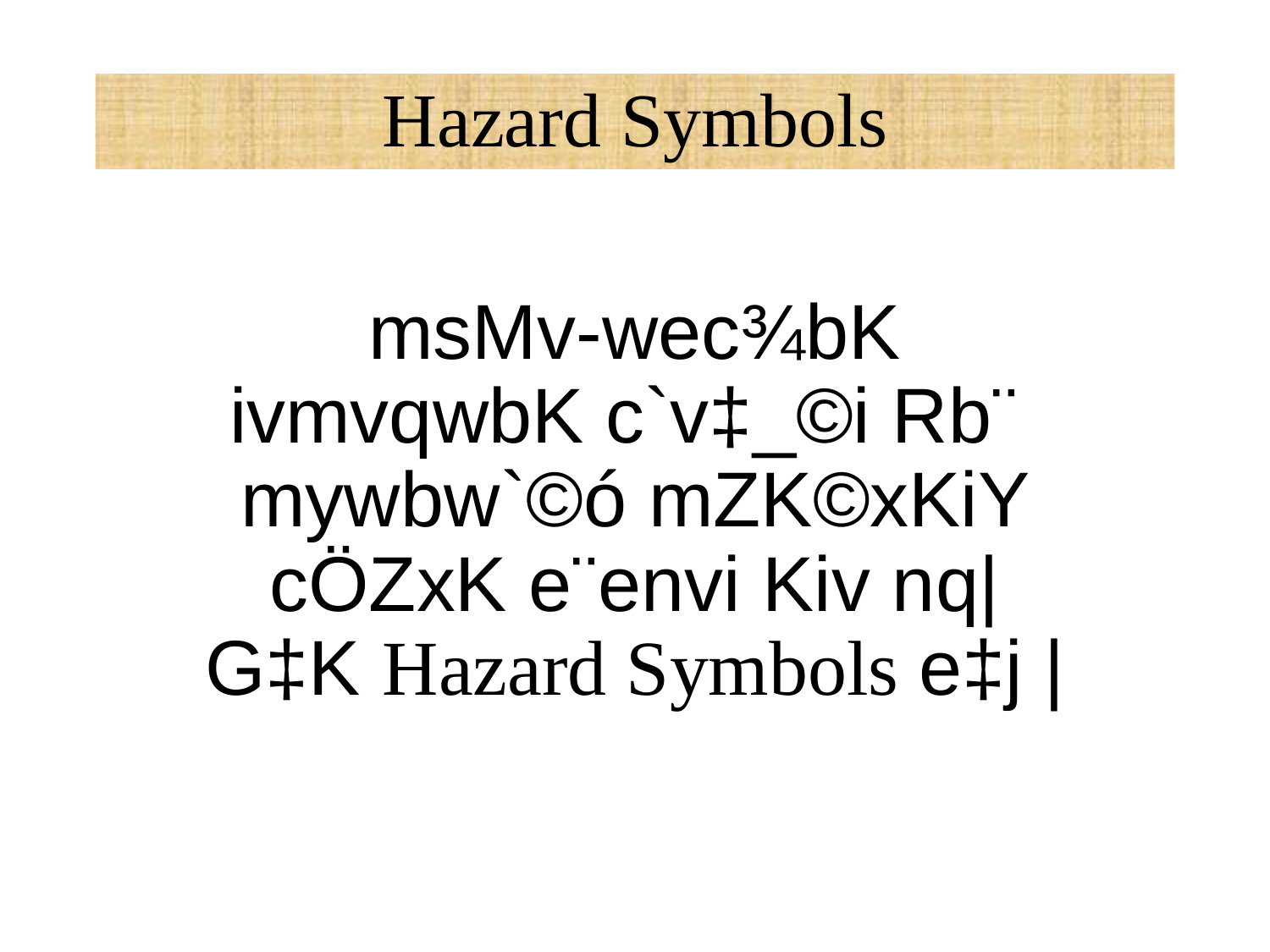

# Hazard Symbols
msMv-wec¾bK ivmvqwbK c`v‡_©i Rb¨  mywbw`©ó mZK©xKiY cÖZxK e¨envi Kiv nq| G‡K Hazard Symbols e‡j |